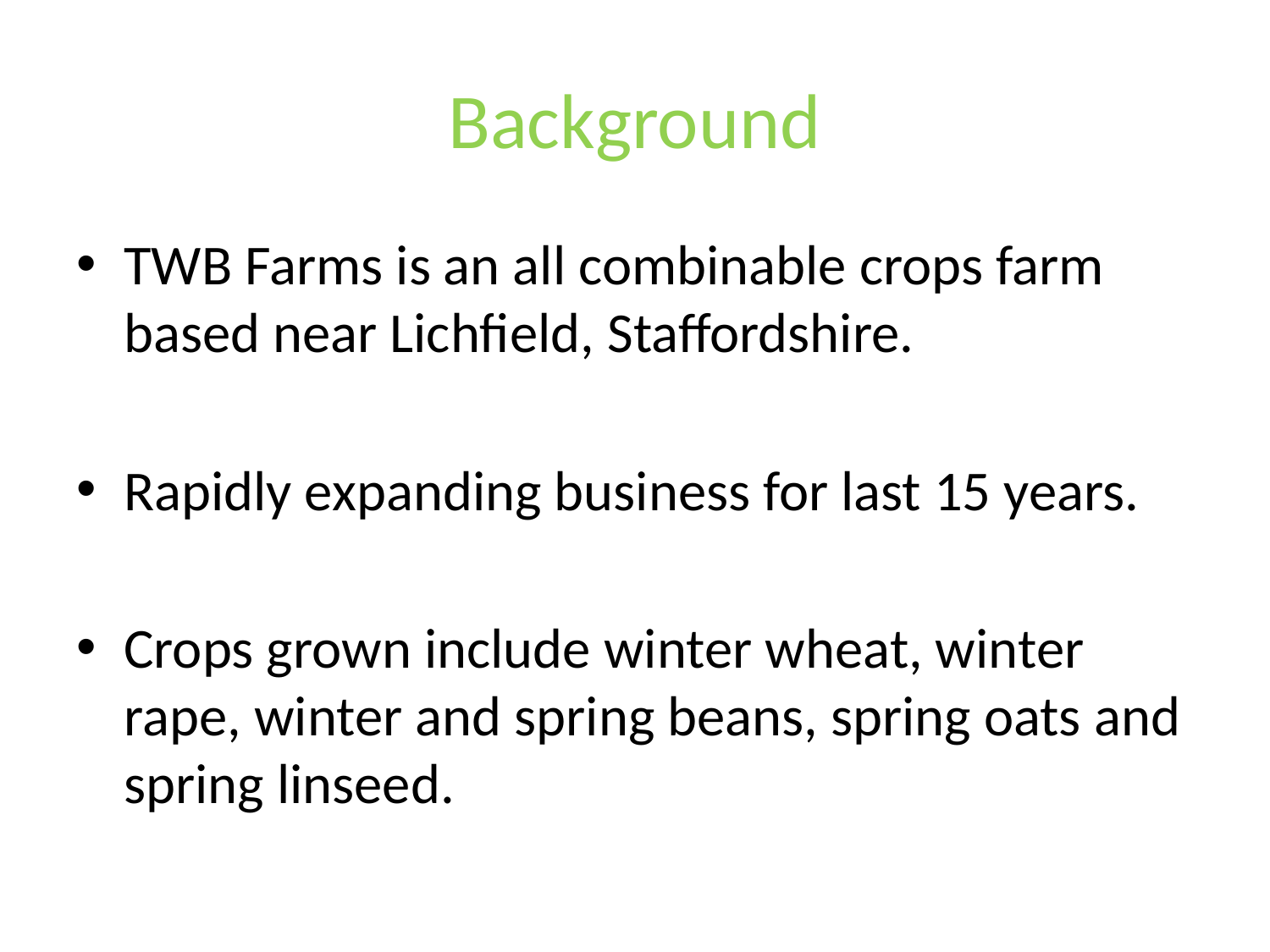

# Background
TWB Farms is an all combinable crops farm based near Lichfield, Staffordshire.

Rapidly expanding business for last 15 years.

Crops grown include winter wheat, winter rape, winter and spring beans, spring oats and spring linseed.